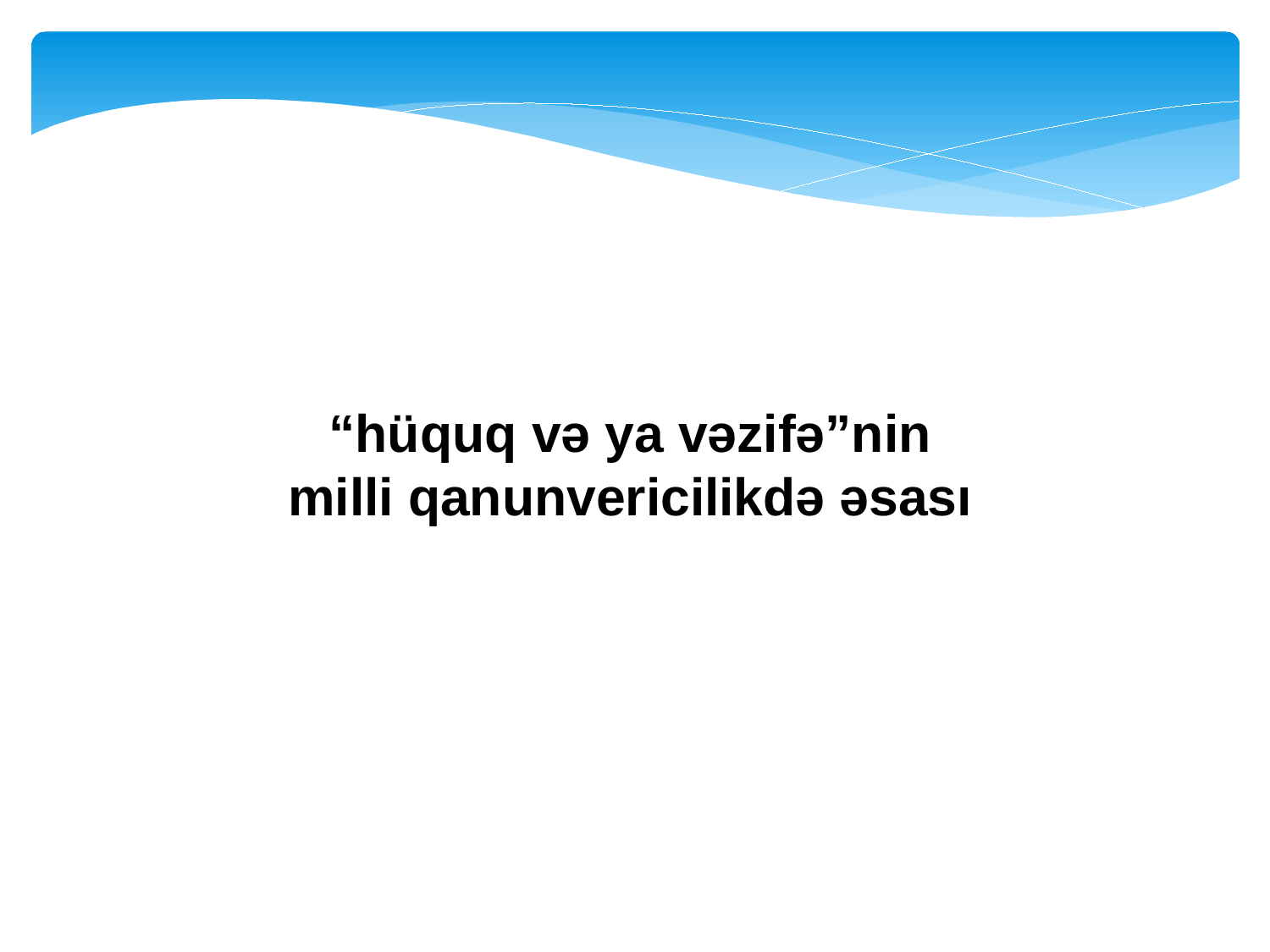

“hüquq və ya vəzifə”nin
milli qanunvericilikdə əsası